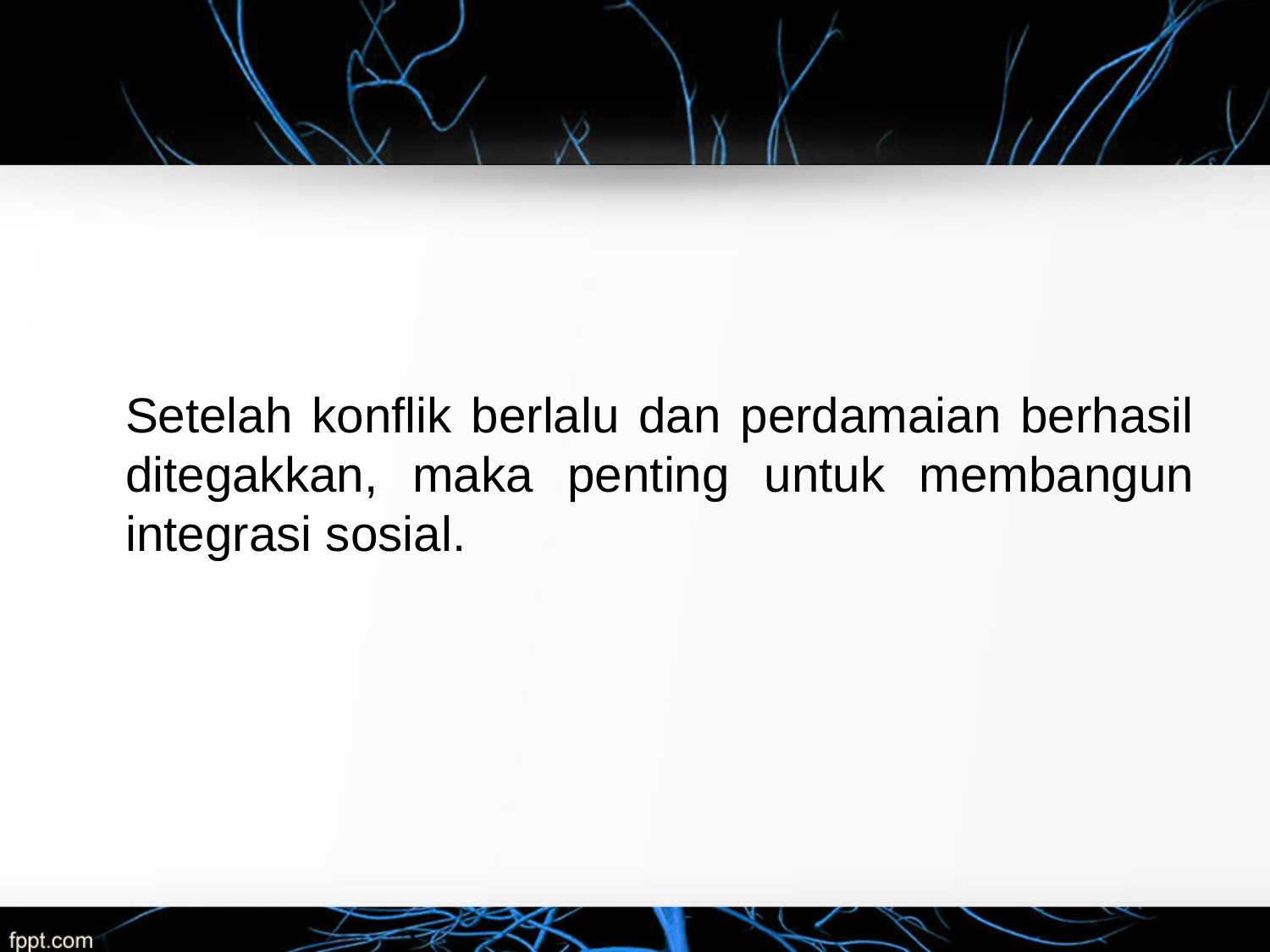

Setelah konflik berlalu dan perdamaian berhasil ditegakkan, maka penting untuk membangun integrasi sosial.